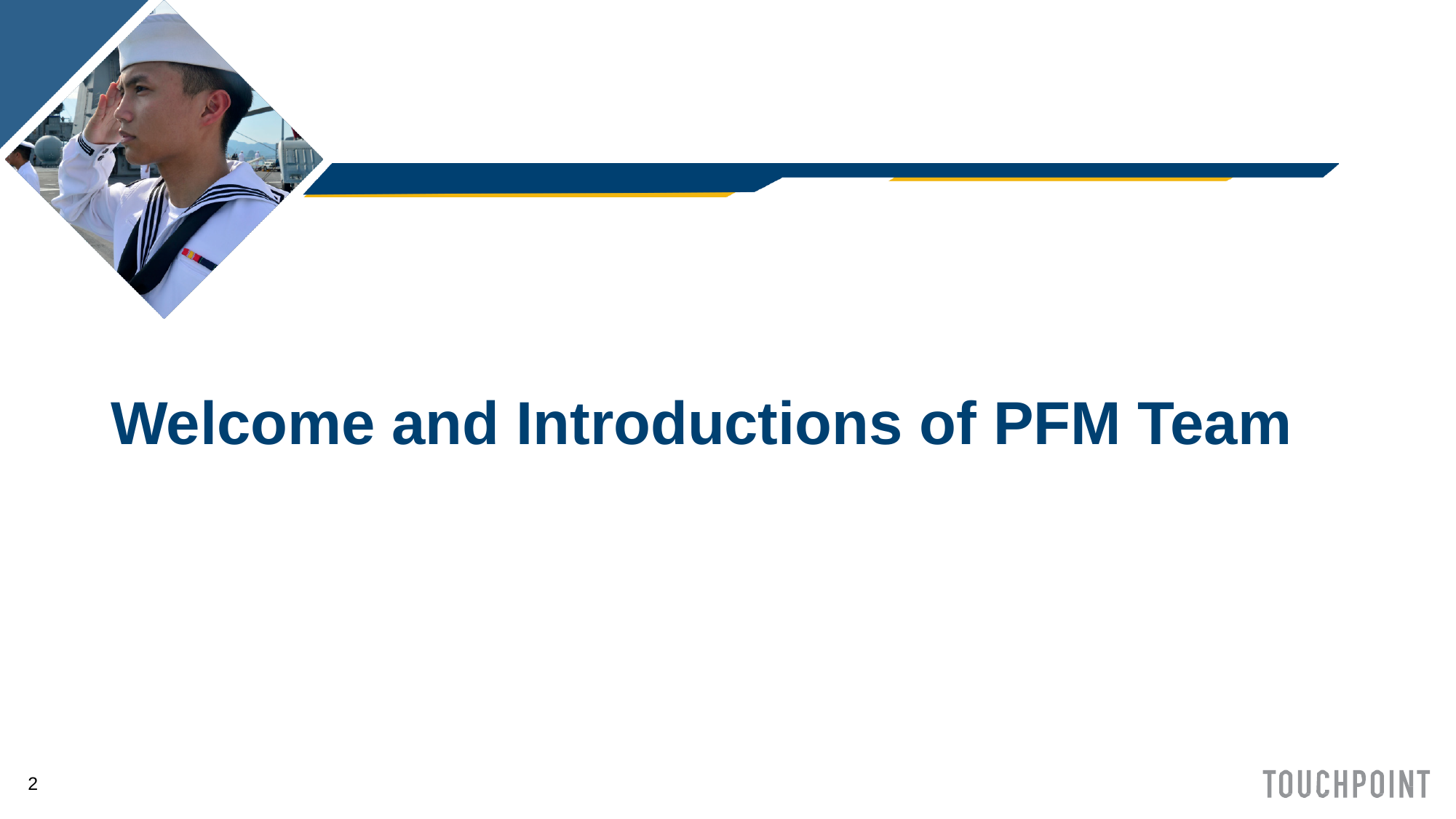

# Welcome and Introductions of PFM Team
2